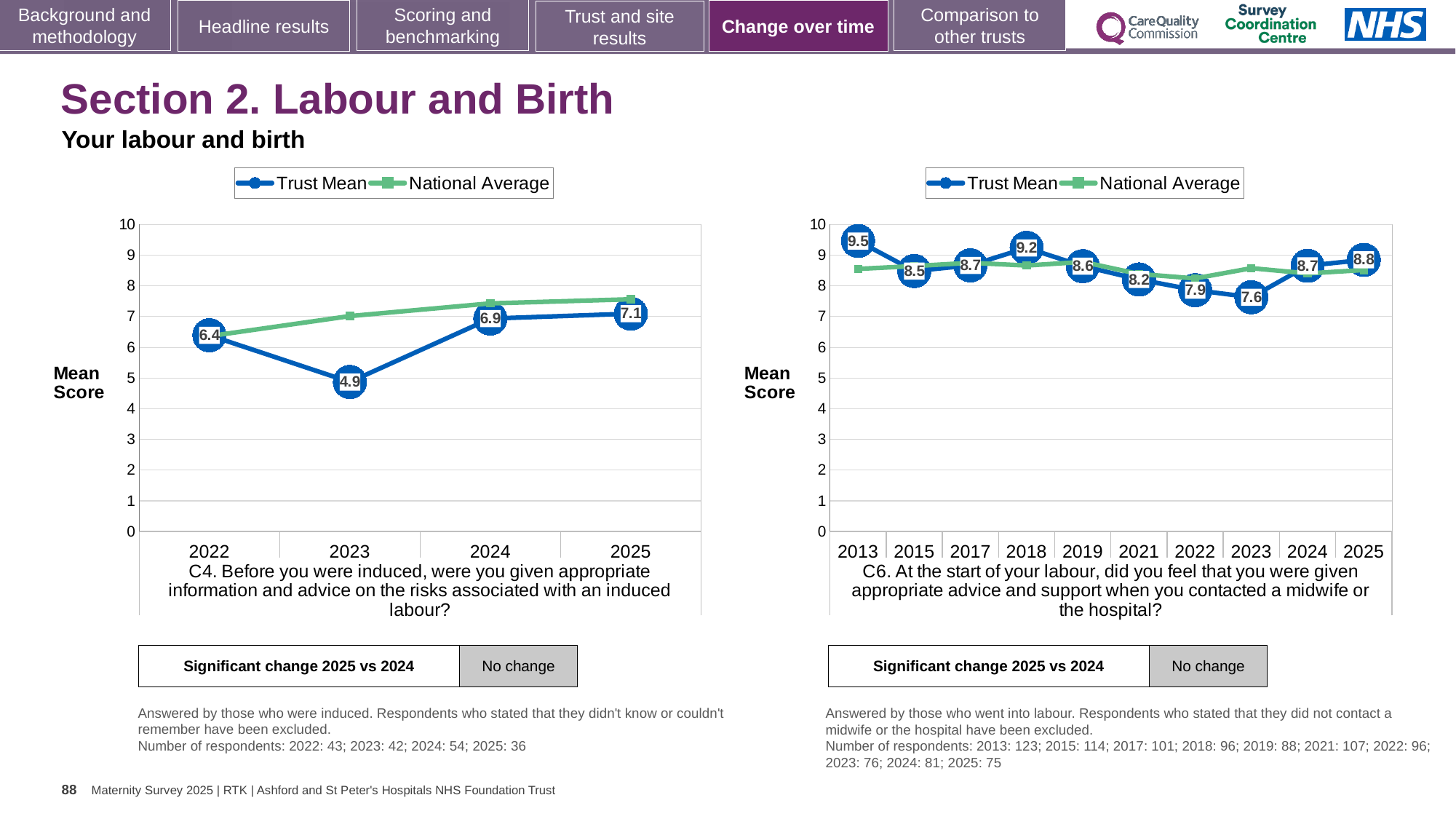

# Section 2. Labour and Birth
Your labour and birth

### Chart

| Category | Trust Mean | National Average |
|---|---|---|
| 2022 | 6.392281864380322 | 6.362426927249323 |
| 2023 | 4.870725578953042 | 7.016299679711634 |
| 2024 | 6.934813362861423 | 7.428759786289064 |
| 2025 | 7.094602643851308 | 7.562768764169666 |

### Chart

| Category | Trust Mean | National Average |
|---|---|---|
| 2013 | 9.46233047927307 | 8.551510481578966 |
| 2015 | 8.48314529889368 | 8.643700224610184 |
| 2017 | 8.666185575365697 | 8.75007425827605 |
| 2018 | 9.23687194698303 | 8.66207939754168 |
| 2019 | 8.640367392202577 | 8.778362950004794 |
| 2021 | 8.208039037559606 | 8.386057727246122 |
| 2022 | 7.859402504536745 | 8.241092963982021 |
| 2023 | 7.629222345124933 | 8.574766280442514 |
| 2024 | 8.653902363959682 | 8.404069014355663 |
| 2025 | 8.84557651352485 | 8.513919965707519 |
| Significant change 2025 vs 2024 | No change |
| --- | --- |
| Significant change 2025 vs 2024 | No change |
| --- | --- |
Answered by those who were induced. Respondents who stated that they didn't know or couldn't remember have been excluded.
Number of respondents: 2022: 43; 2023: 42; 2024: 54; 2025: 36
Answered by those who went into labour. Respondents who stated that they did not contact a midwife or the hospital have been excluded.
Number of respondents: 2013: 123; 2015: 114; 2017: 101; 2018: 96; 2019: 88; 2021: 107; 2022: 96; 2023: 76; 2024: 81; 2025: 75
88